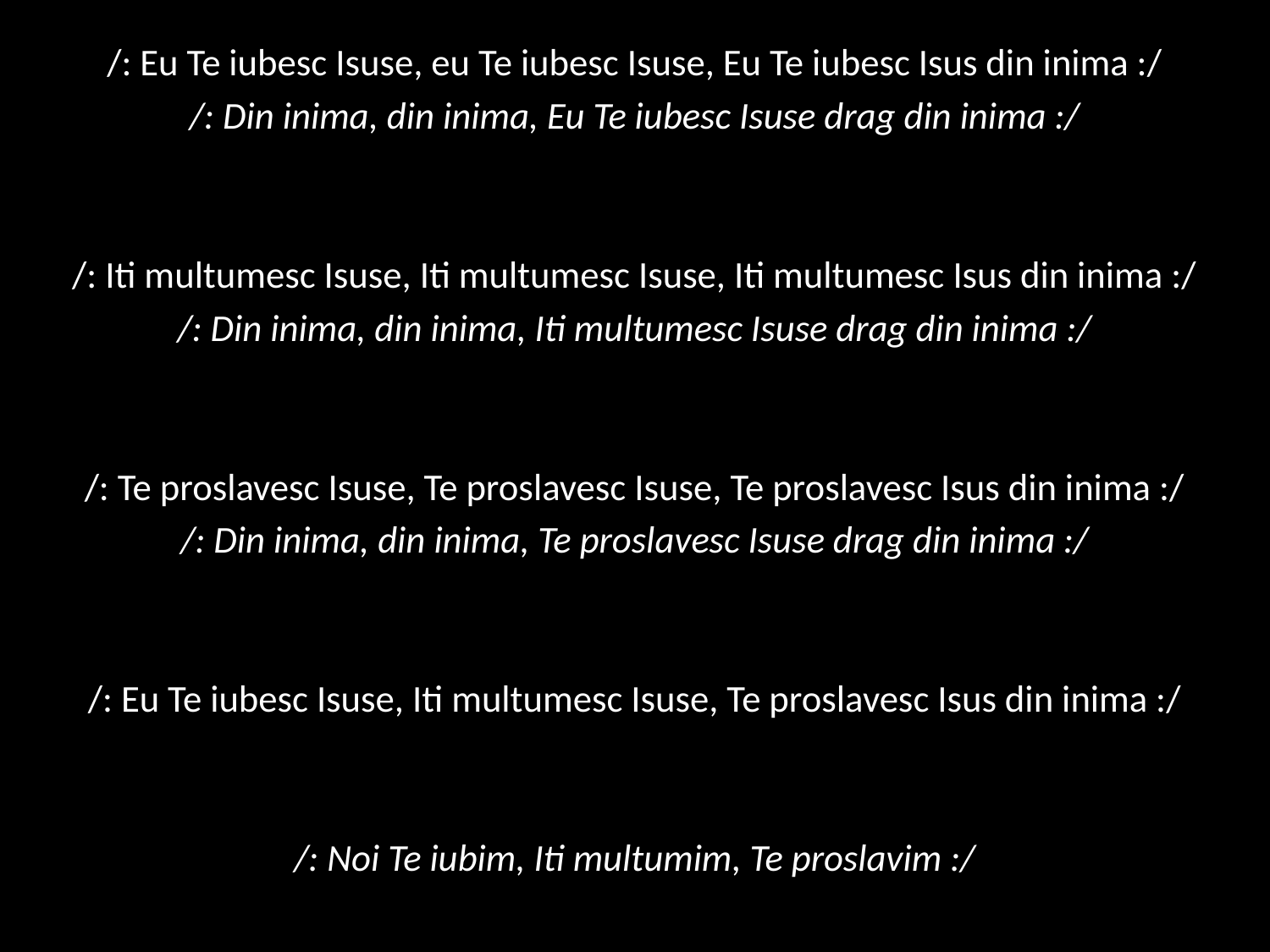

/: Eu Te iubesc Isuse, eu Te iubesc Isuse, Eu Te iubesc Isus din inima :/
/: Din inima, din inima, Eu Te iubesc Isuse drag din inima :/

/: Iti multumesc Isuse, Iti multumesc Isuse, Iti multumesc Isus din inima :/
/: Din inima, din inima, Iti multumesc Isuse drag din inima :/

/: Te proslavesc Isuse, Te proslavesc Isuse, Te proslavesc Isus din inima :/
/: Din inima, din inima, Te proslavesc Isuse drag din inima :/

/: Eu Te iubesc Isuse, Iti multumesc Isuse, Te proslavesc Isus din inima :/

/: Noi Te iubim, Iti multumim, Te proslavim :/